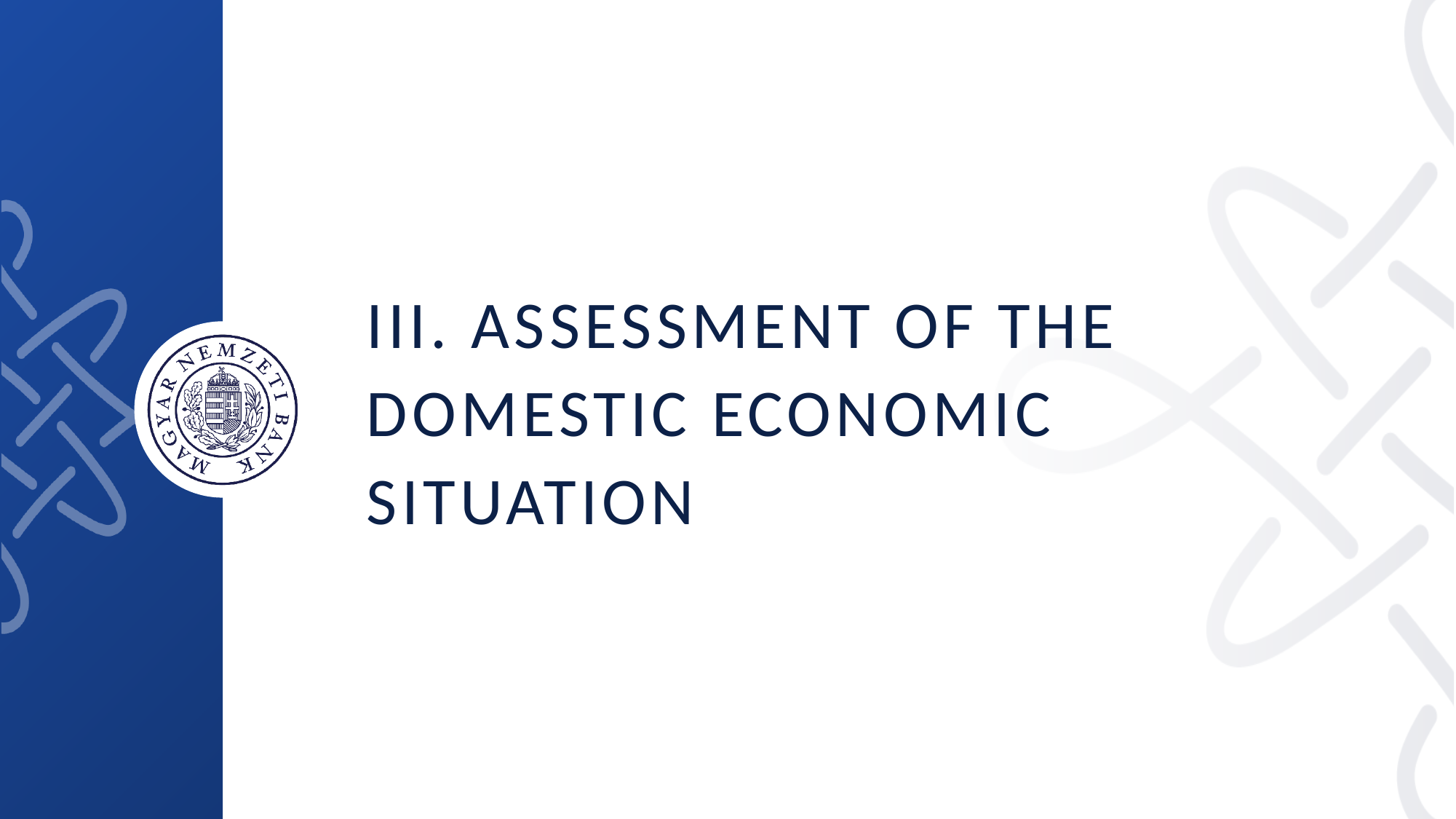

# III. Assessment of the domestic economic situation